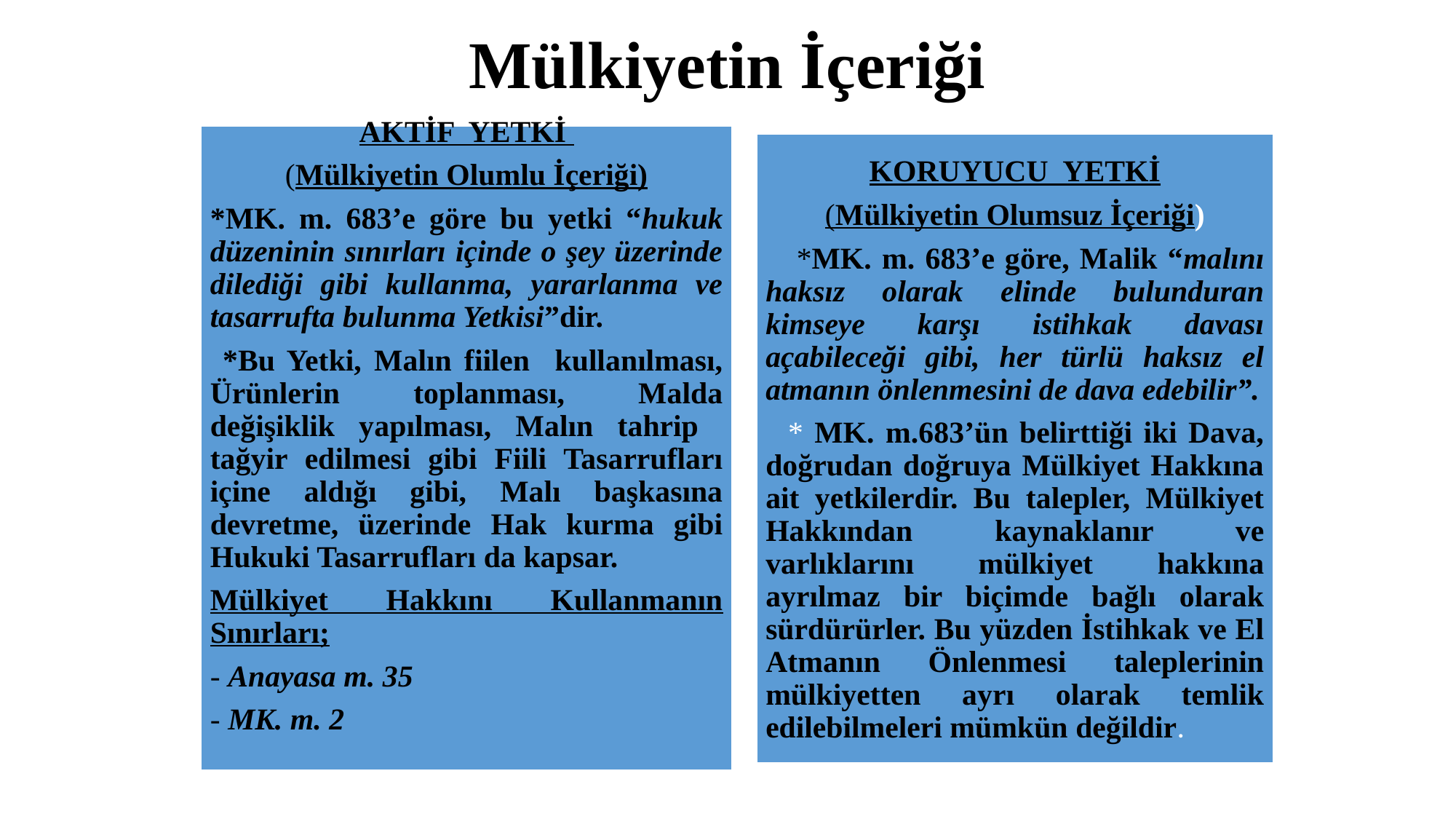

# Mülkiyetin İçeriği

AKTİF  YETKİ
(Mülkiyetin Olumlu İçeriği)
*MK. m. 683’e göre bu yetki “hukuk düzeninin sınırları içinde o şey üzerinde dilediği gibi kullanma, yararlanma ve tasarrufta bulunma Yetkisi”dir.
 *Bu Yetki, Malın fiilen  kullanılması, Ürünlerin toplanması, Malda değişiklik yapılması, Malın tahrip  tağyir edilmesi gibi Fiili Tasarrufları içine aldığı gibi, Malı başkasına devretme, üzerinde Hak kurma gibi Hukuki Tasarrufları da kapsar.
Mülkiyet Hakkını Kullanmanın Sınırları;
- Anayasa m. 35
- MK. m. 2

KORUYUCU  YETKİ
(Mülkiyetin Olumsuz İçeriği)
   *MK. m. 683’e göre, Malik “malını haksız olarak elinde bulunduran kimseye karşı istihkak davası açabileceği gibi, her türlü haksız el atmanın önlenmesini de dava edebilir”.
  * MK. m.683’ün belirttiği iki Dava, doğrudan doğruya Mülkiyet Hakkına ait yetkilerdir. Bu talepler, Mülkiyet Hakkından kaynaklanır ve varlıklarını mülkiyet hakkına ayrılmaz bir biçimde bağlı olarak sürdürürler. Bu yüzden İstihkak ve El Atmanın Önlenmesi taleplerinin mülkiyetten ayrı olarak temlik edilebilmeleri mümkün değildir.